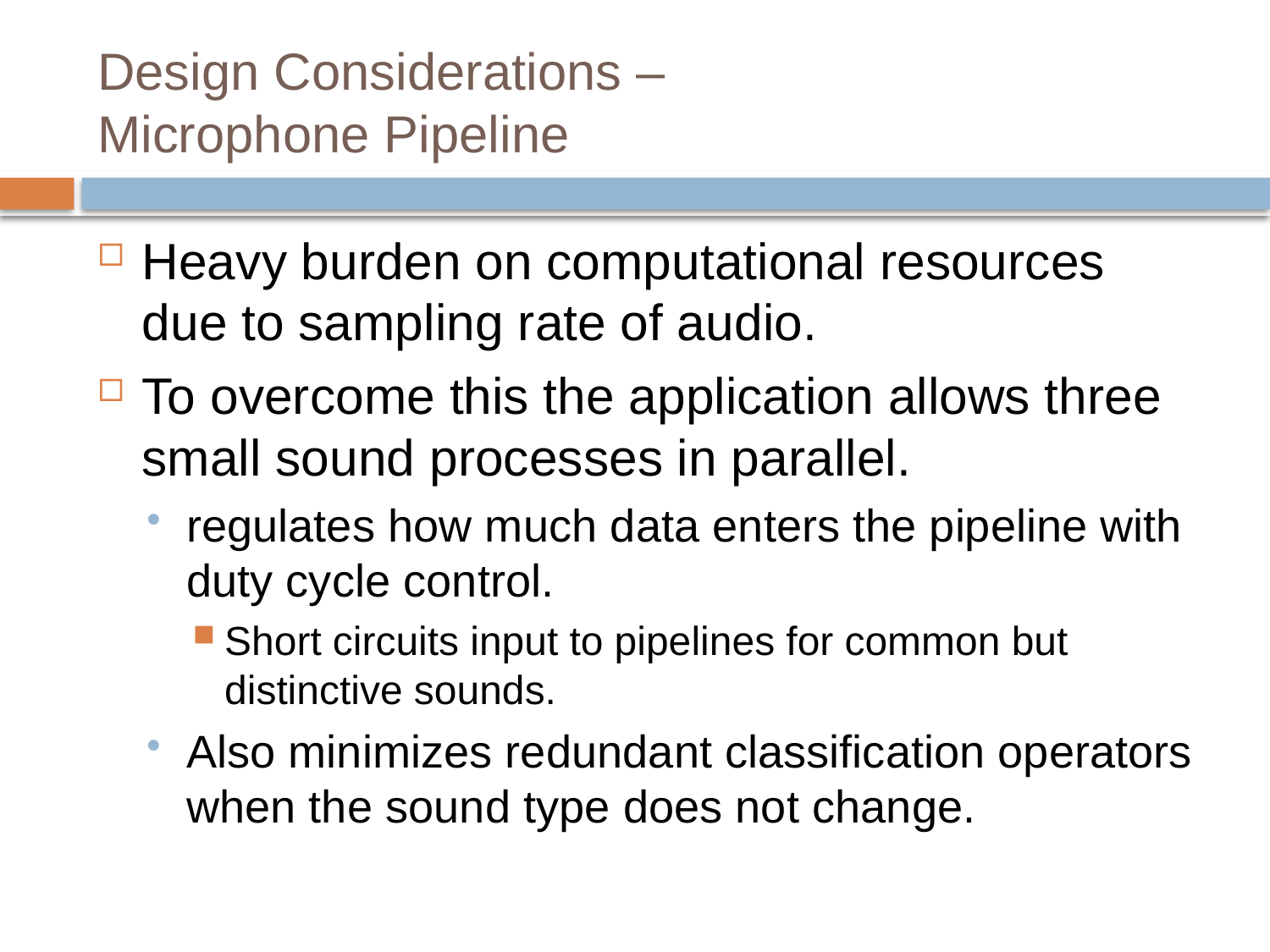

# Design Considerations – Microphone Pipeline
Heavy burden on computational resources due to sampling rate of audio.
To overcome this the application allows three small sound processes in parallel.
regulates how much data enters the pipeline with duty cycle control.
Short circuits input to pipelines for common but distinctive sounds.
Also minimizes redundant classification operators when the sound type does not change.